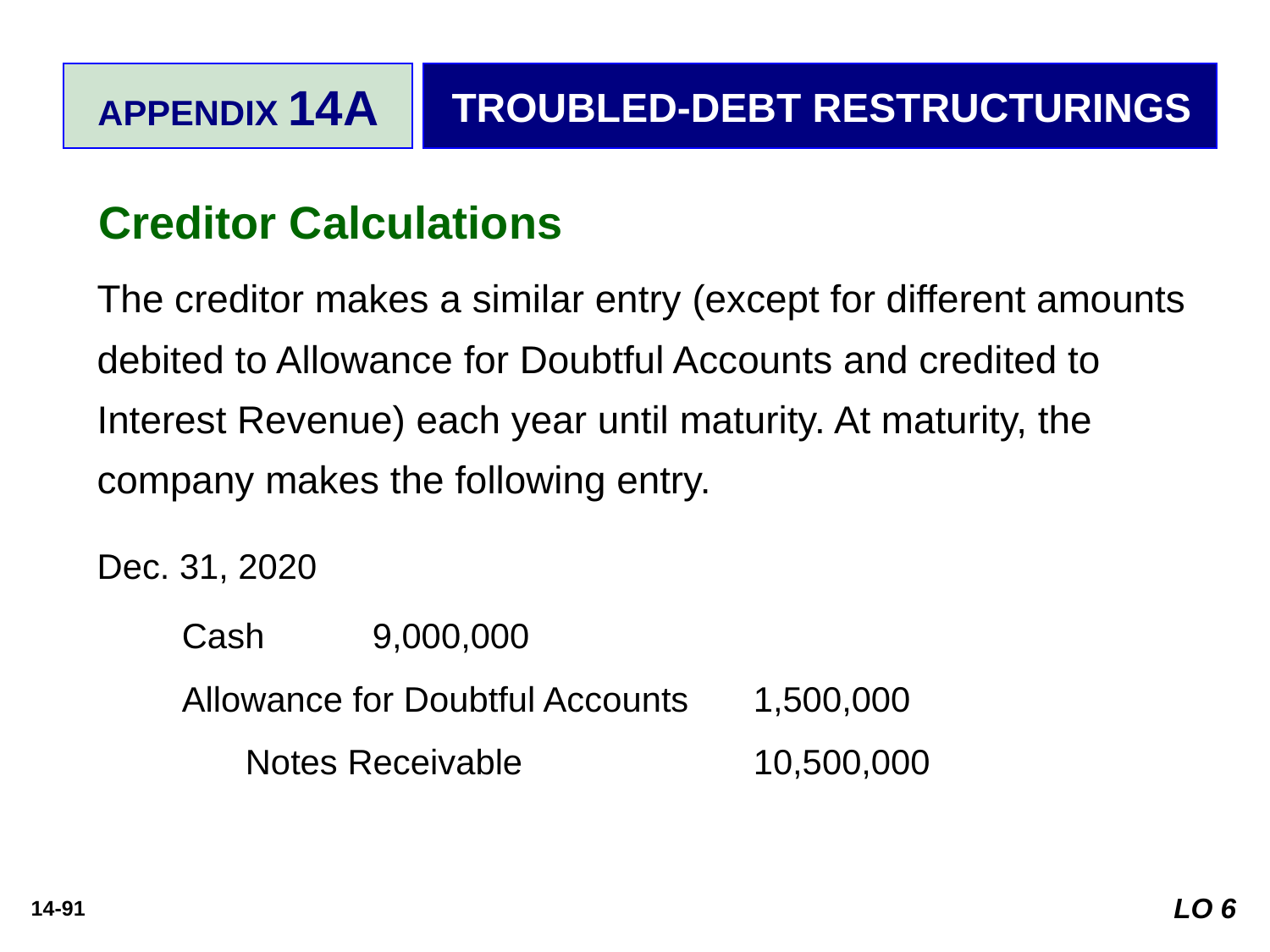

APPENDIX 14A
TROUBLED-DEBT RESTRUCTURINGS
Creditor Calculations
The creditor makes a similar entry (except for different amounts debited to Allowance for Doubtful Accounts and credited to Interest Revenue) each year until maturity. At maturity, the company makes the following entry.
Dec. 31, 2020
Cash 	9,000,000
Allowance for Doubtful Accounts 	1,500,000
	Notes Receivable 		10,500,000
LO 6